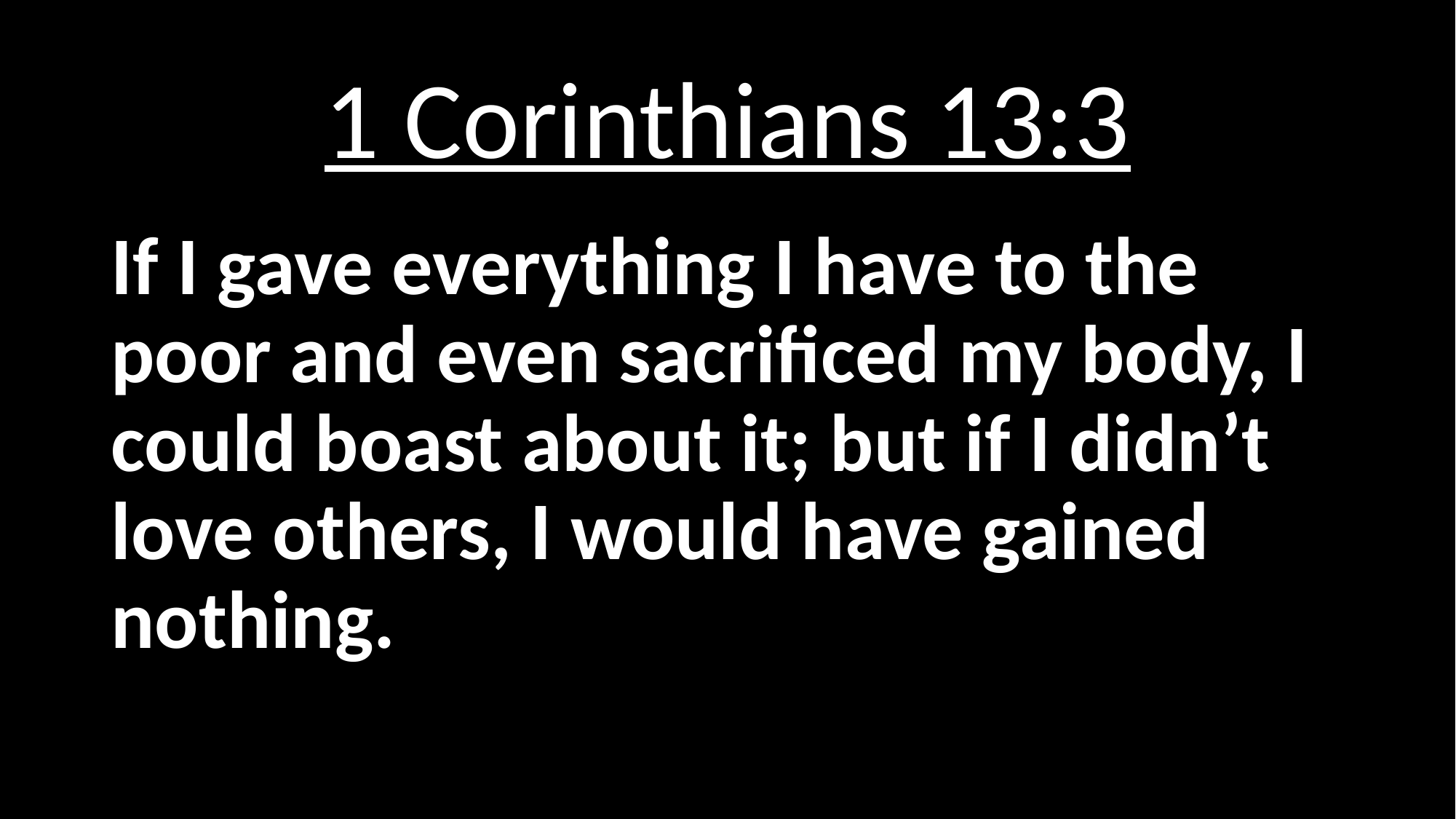

# 1 Corinthians 13:3
If I gave everything I have to the poor and even sacrificed my body, I could boast about it; but if I didn’t love others, I would have gained nothing.